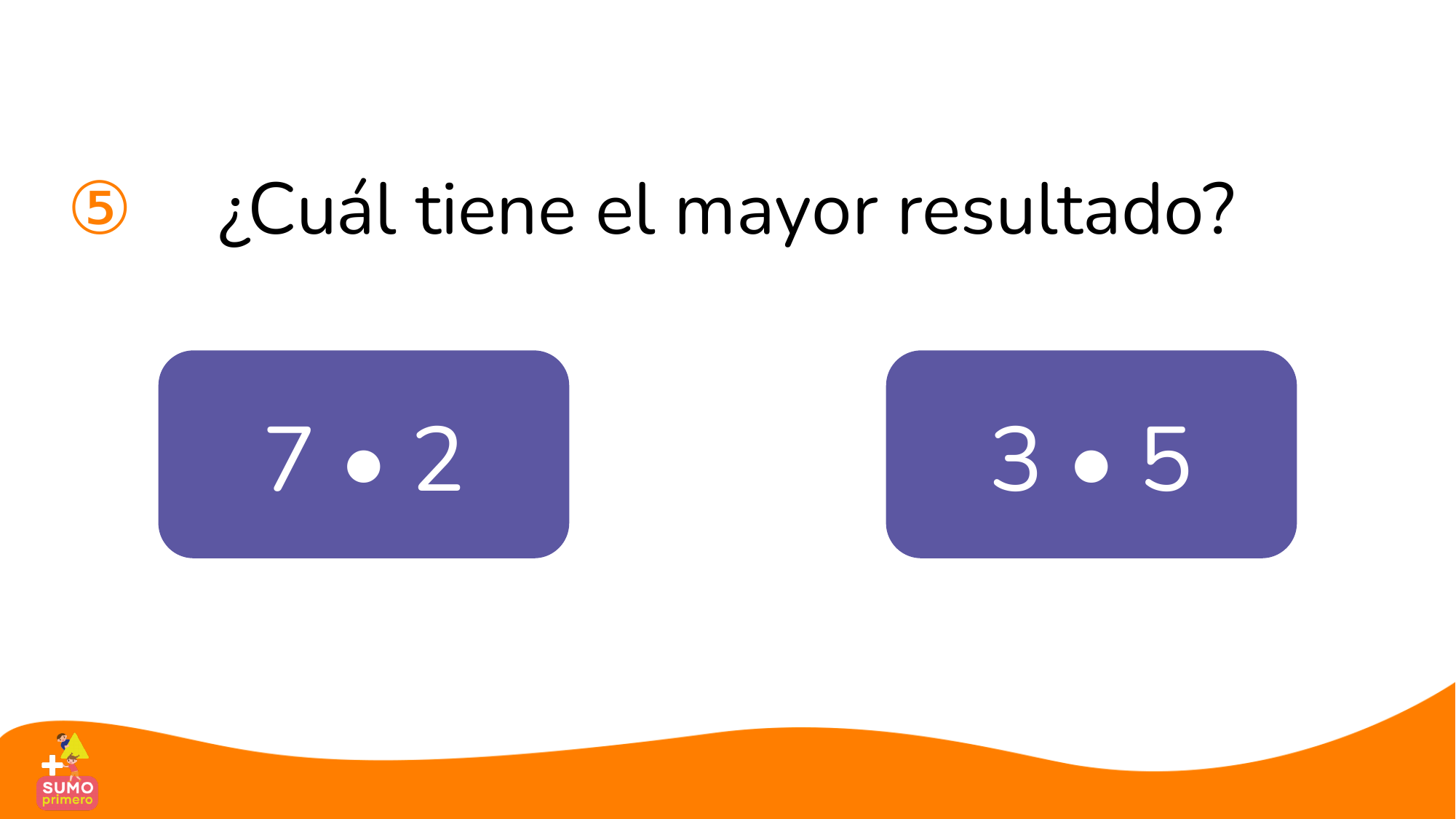

⑤
¿Cuál tiene el mayor resultado?

7 • 2
3 • 5